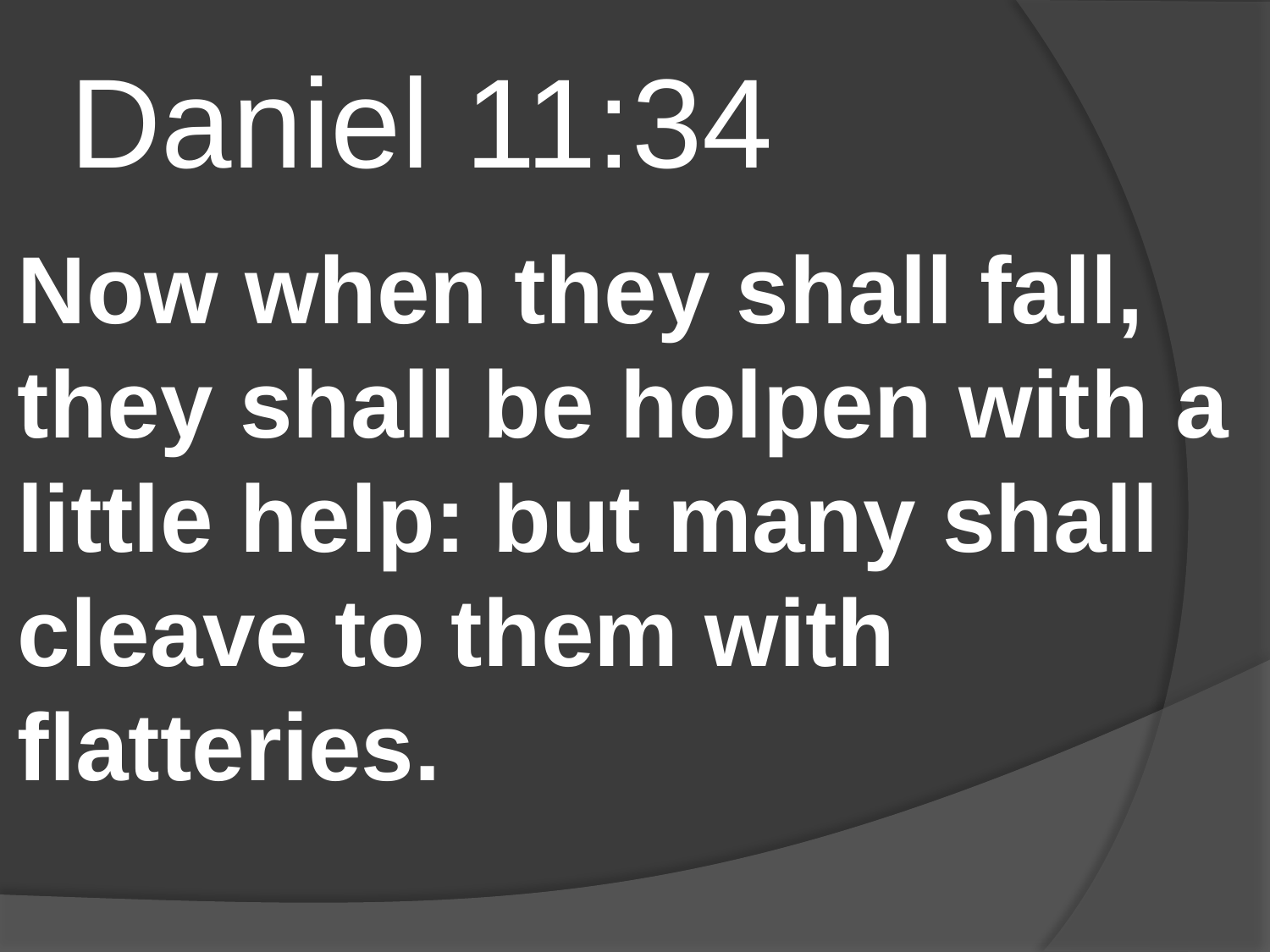

# Daniel 11:34
Now when they shall fall, they shall be holpen with a little help: but many shall cleave to them with flatteries.